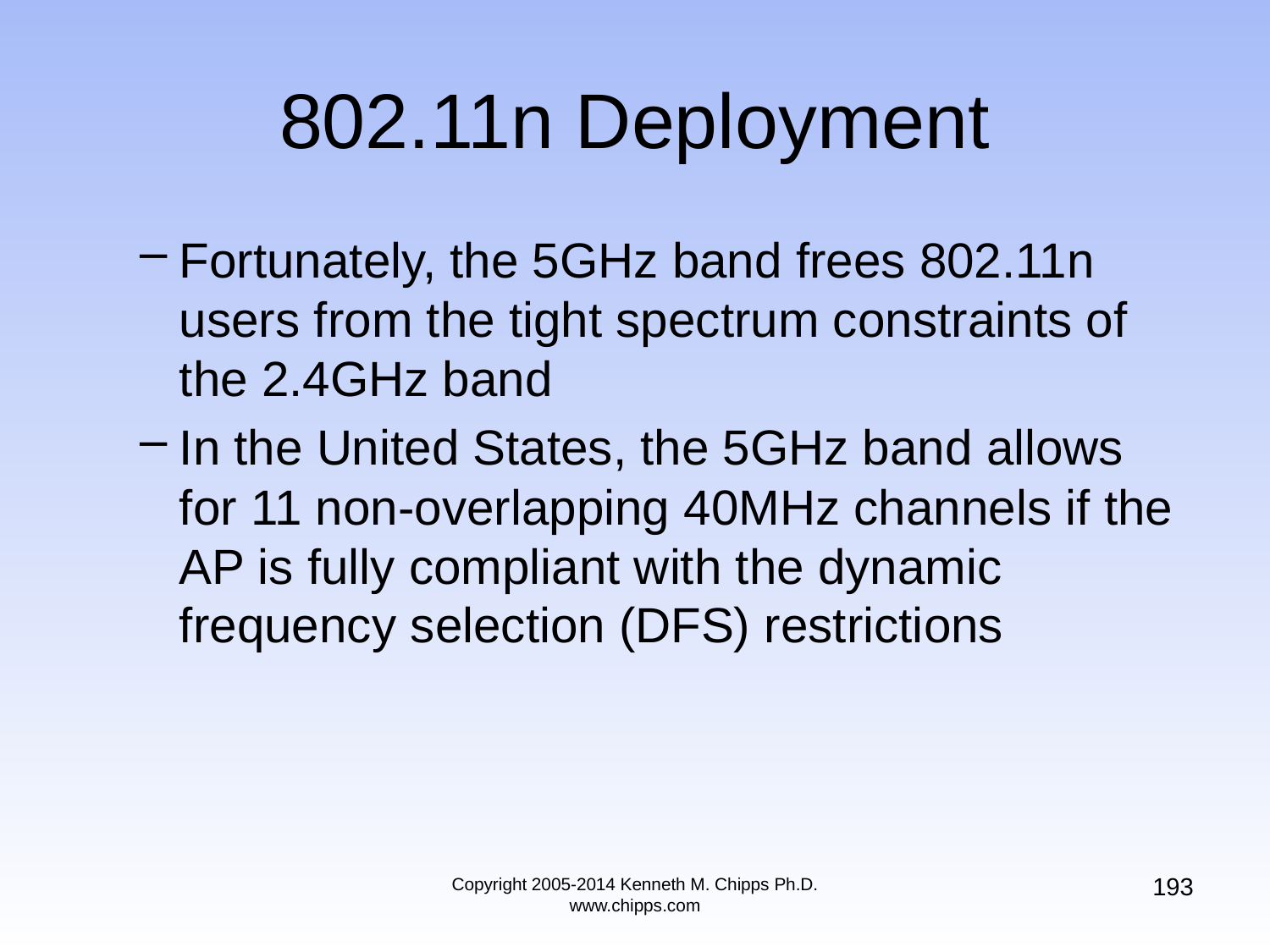

# 802.11n Deployment
Fortunately, the 5GHz band frees 802.11n users from the tight spectrum constraints of the 2.4GHz band
In the United States, the 5GHz band allows for 11 non-overlapping 40MHz channels if the AP is fully compliant with the dynamic frequency selection (DFS) restrictions
193
Copyright 2005-2014 Kenneth M. Chipps Ph.D. www.chipps.com